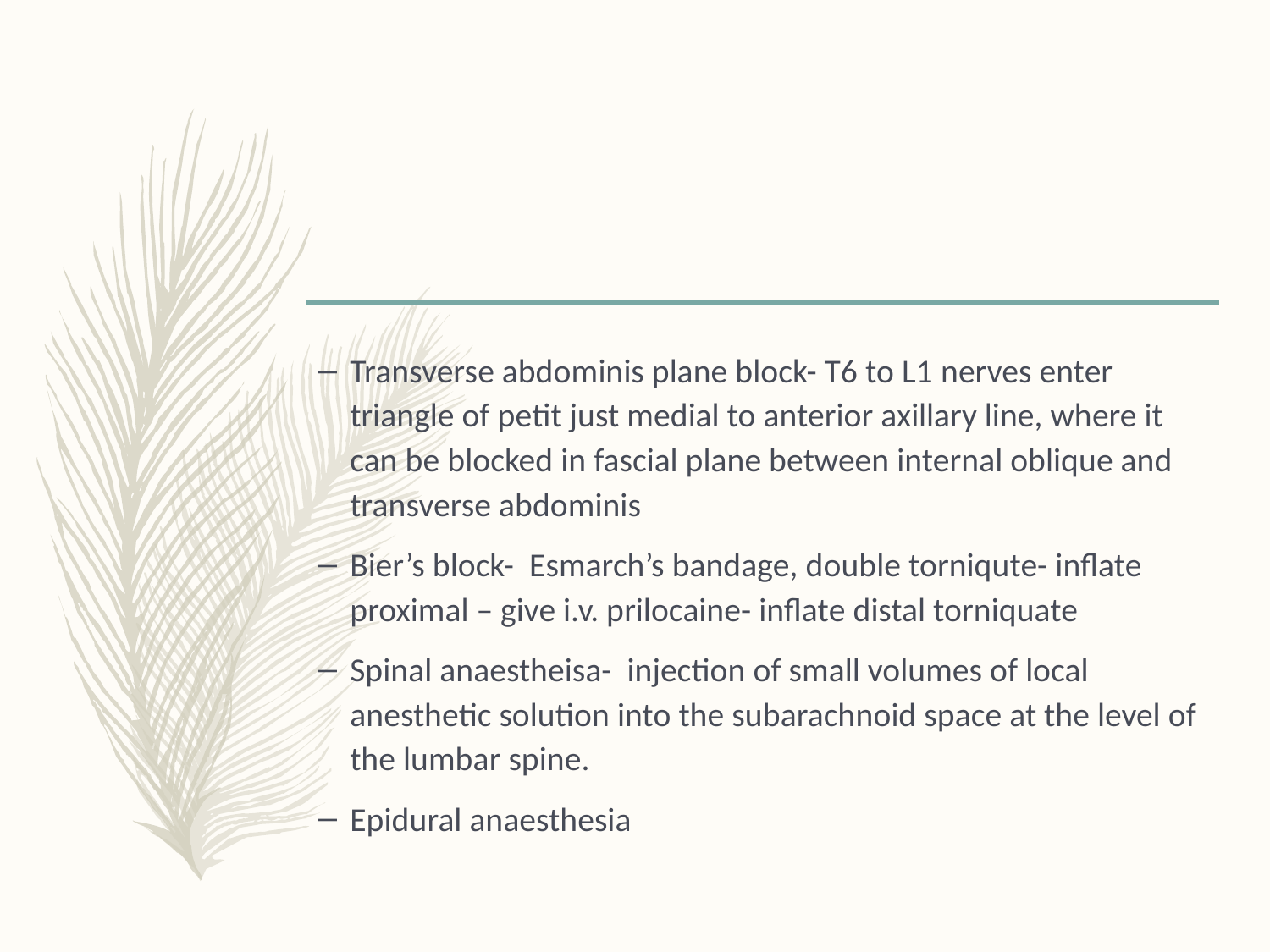

#
Transverse abdominis plane block- T6 to L1 nerves enter triangle of petit just medial to anterior axillary line, where it can be blocked in fascial plane between internal oblique and transverse abdominis
Bier’s block-  Esmarch’s bandage, double torniqute- inflate proximal – give i.v. prilocaine- inflate distal torniquate
Spinal anaestheisa-  injection of small volumes of local anesthetic solution into the subarachnoid space at the level of the lumbar spine.
Epidural anaesthesia